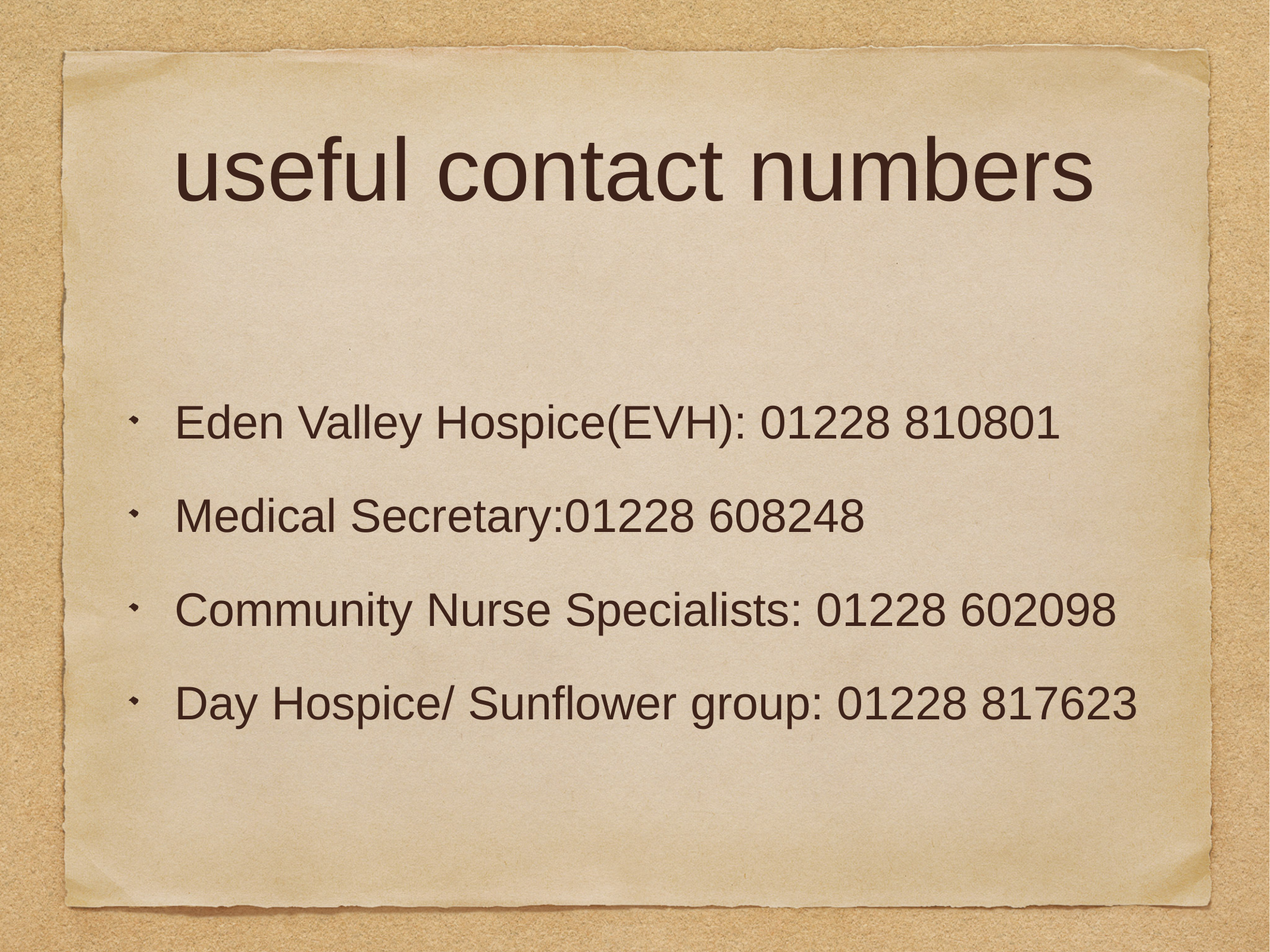

# useful contact numbers
Eden Valley Hospice(EVH): 01228 810801
Medical Secretary:01228 608248
Community Nurse Specialists: 01228 602098
Day Hospice/ Sunflower group: 01228 817623